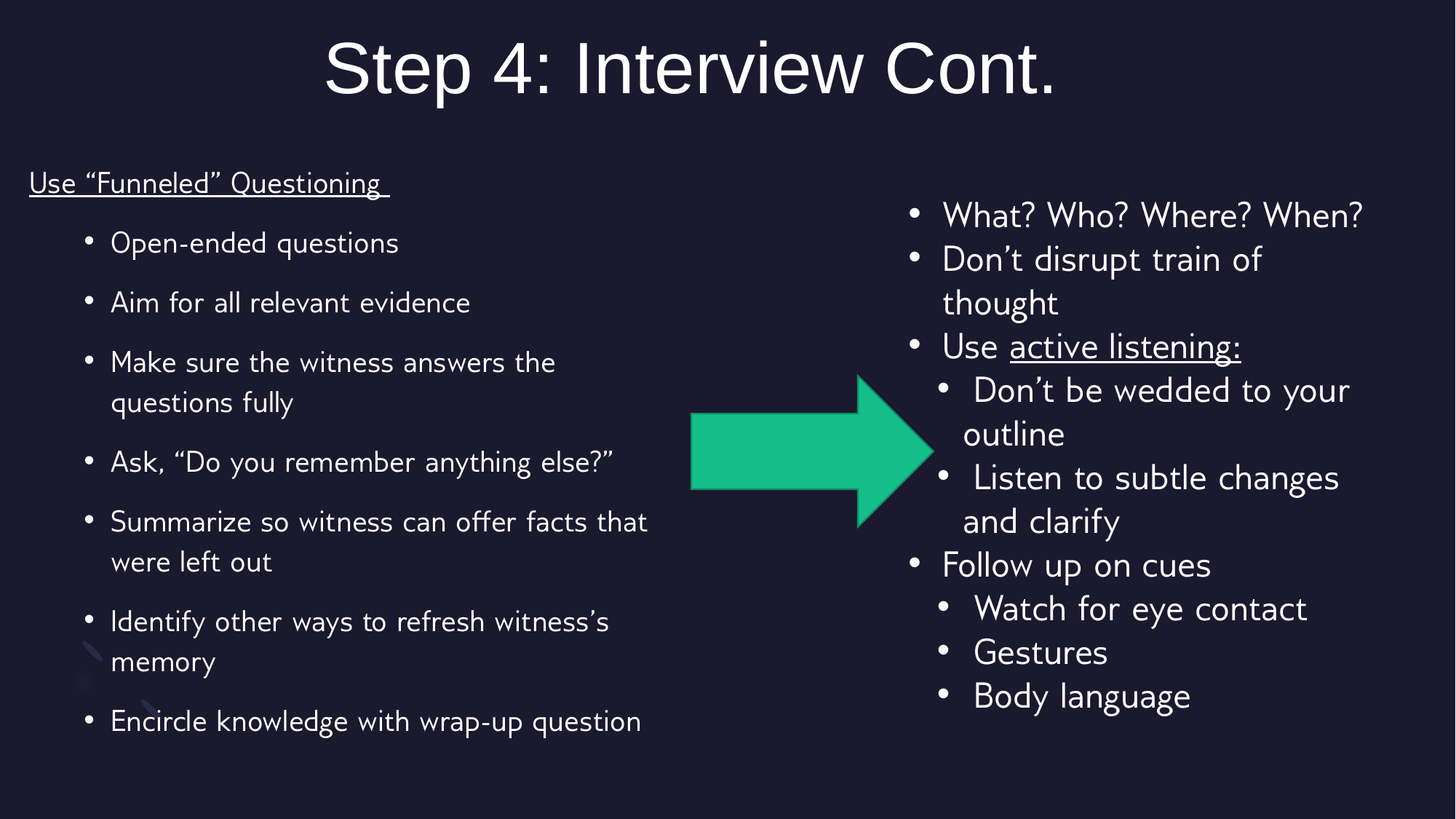

# Step 4: Interview Cont.
Use “Funneled” Questioning
Open-ended questions
Aim for all relevant evidence
Make sure the witness answers the questions fully
Ask, “Do you remember anything else?”
Summarize so witness can offer facts that were left out
Identify other ways to refresh witness’s memory
Encircle knowledge with wrap-up question

What? Who? Where? When?
Don’t disrupt train of thought
Use active listening:
 Don’t be wedded to your outline
 Listen to subtle changes and clarify
Follow up on cues
 Watch for eye contact
 Gestures
 Body language